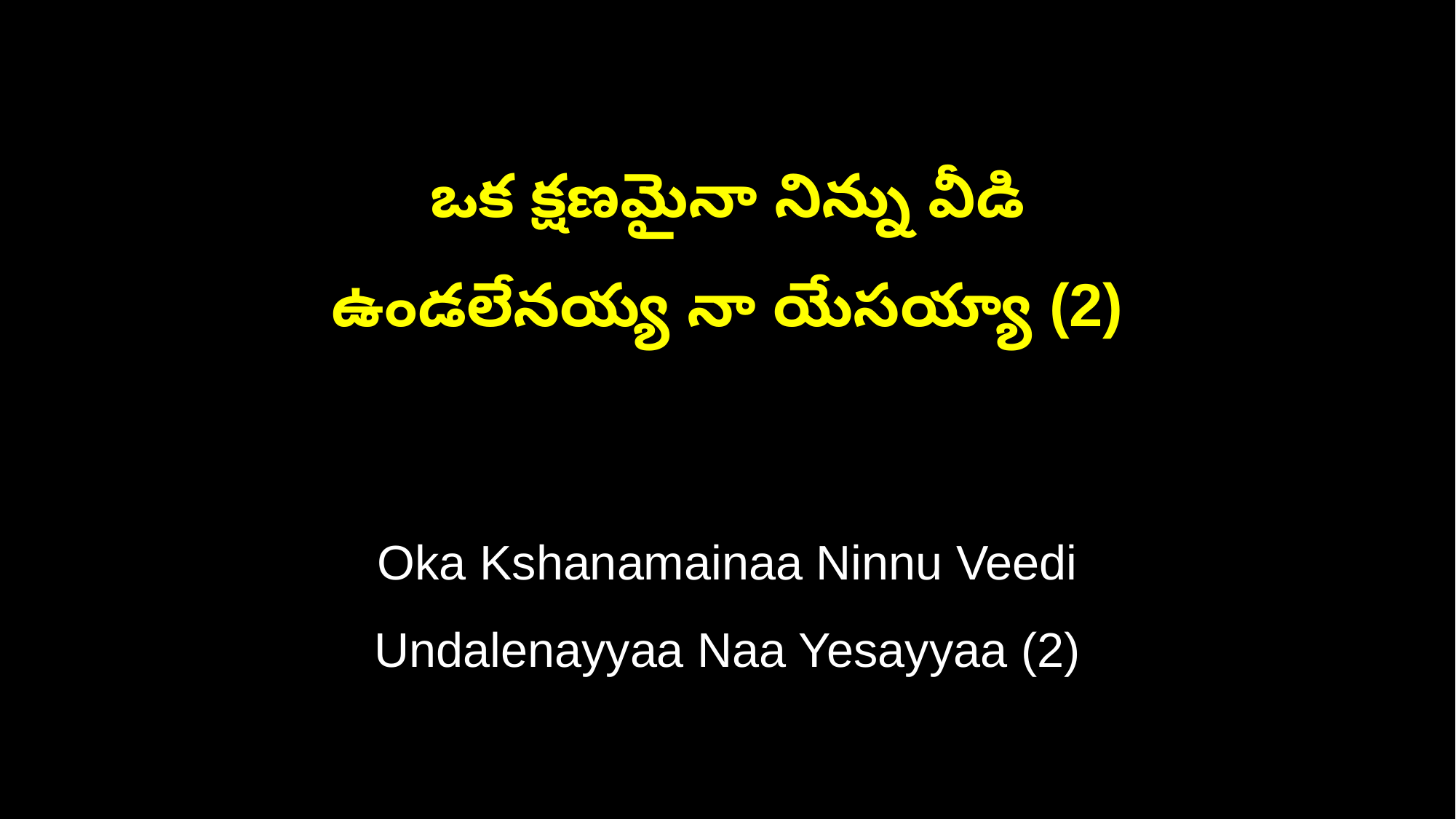

ఒక క్షణమైనా నిన్ను వీడి
ఉండలేనయ్య నా యేసయ్యా (2)
Oka Kshanamainaa Ninnu Veedi
Undalenayyaa Naa Yesayyaa (2)